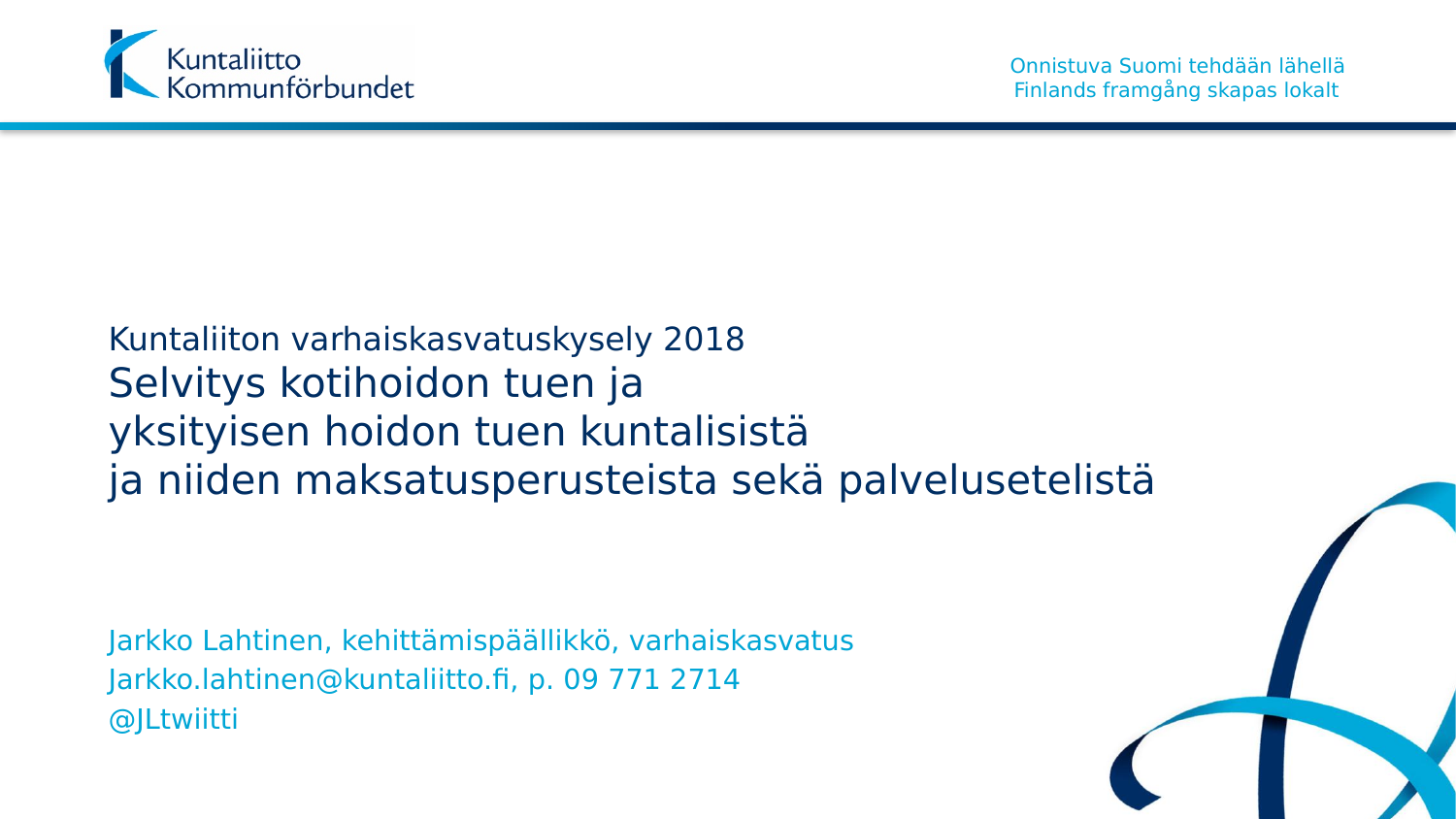

# Kuntaliiton varhaiskasvatuskysely 2018 Selvitys kotihoidon tuen ja yksityisen hoidon tuen kuntalisistä ja niiden maksatusperusteista sekä palvelusetelistä
Jarkko Lahtinen, kehittämispäällikkö, varhaiskasvatus
Jarkko.lahtinen@kuntaliitto.fi, p. 09 771 2714
@JLtwiitti